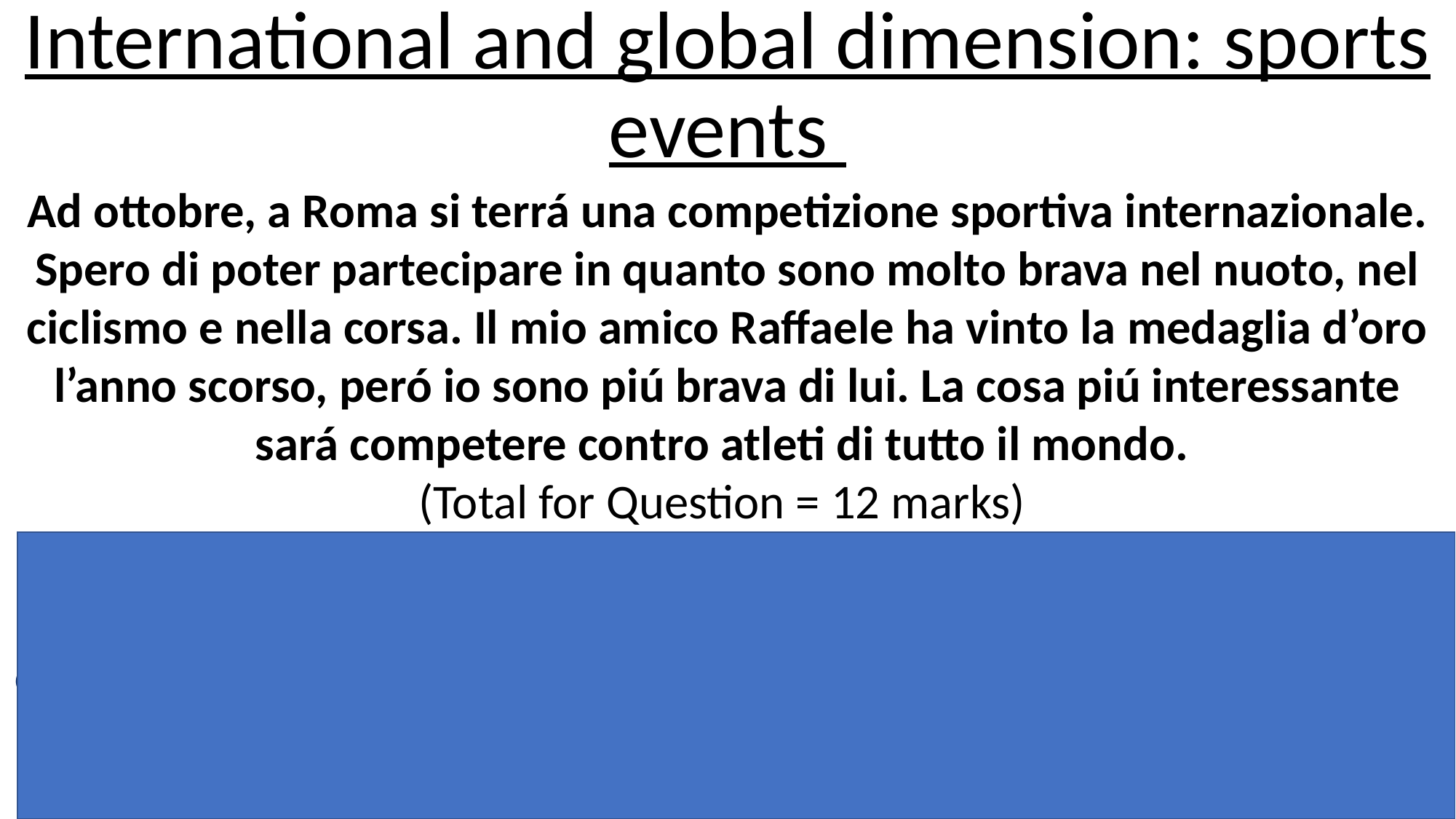

# International and global dimension: sports events
Ad ottobre, a Roma si terrá una competizione sportiva internazionale. Spero di poter partecipare in quanto sono molto brava nel nuoto, nel ciclismo e nella corsa. Il mio amico Raffaele ha vinto la medaglia d’oro l’anno scorso, peró io sono piú brava di lui. La cosa piú interessante sará competere contro atleti di tutto il mondo.
(Total for Question = 12 marks)
In October, an international sport competition will take place in Rome. I hope to be able to participate because I am very good at swimming, cycling and running. My friend Raffaele won a gold medal last year, but I am better than him. The most interesting thing will be to compete against athletes from all over the world.